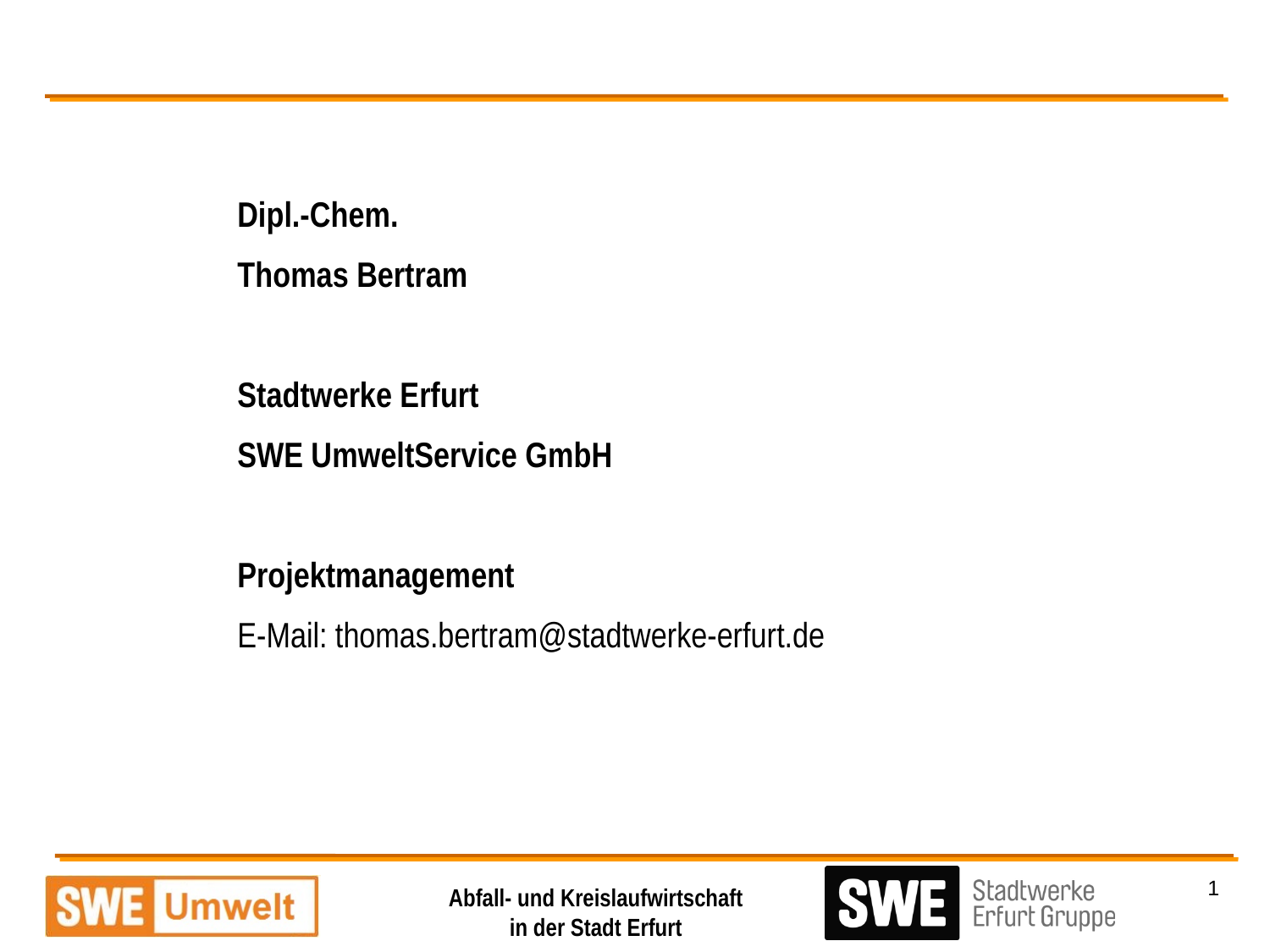

Dipl.-Chem.
Thomas Bertram

Stadtwerke Erfurt
SWE UmweltService GmbH

Projektmanagement
E-Mail: thomas.bertram@stadtwerke-erfurt.de
1